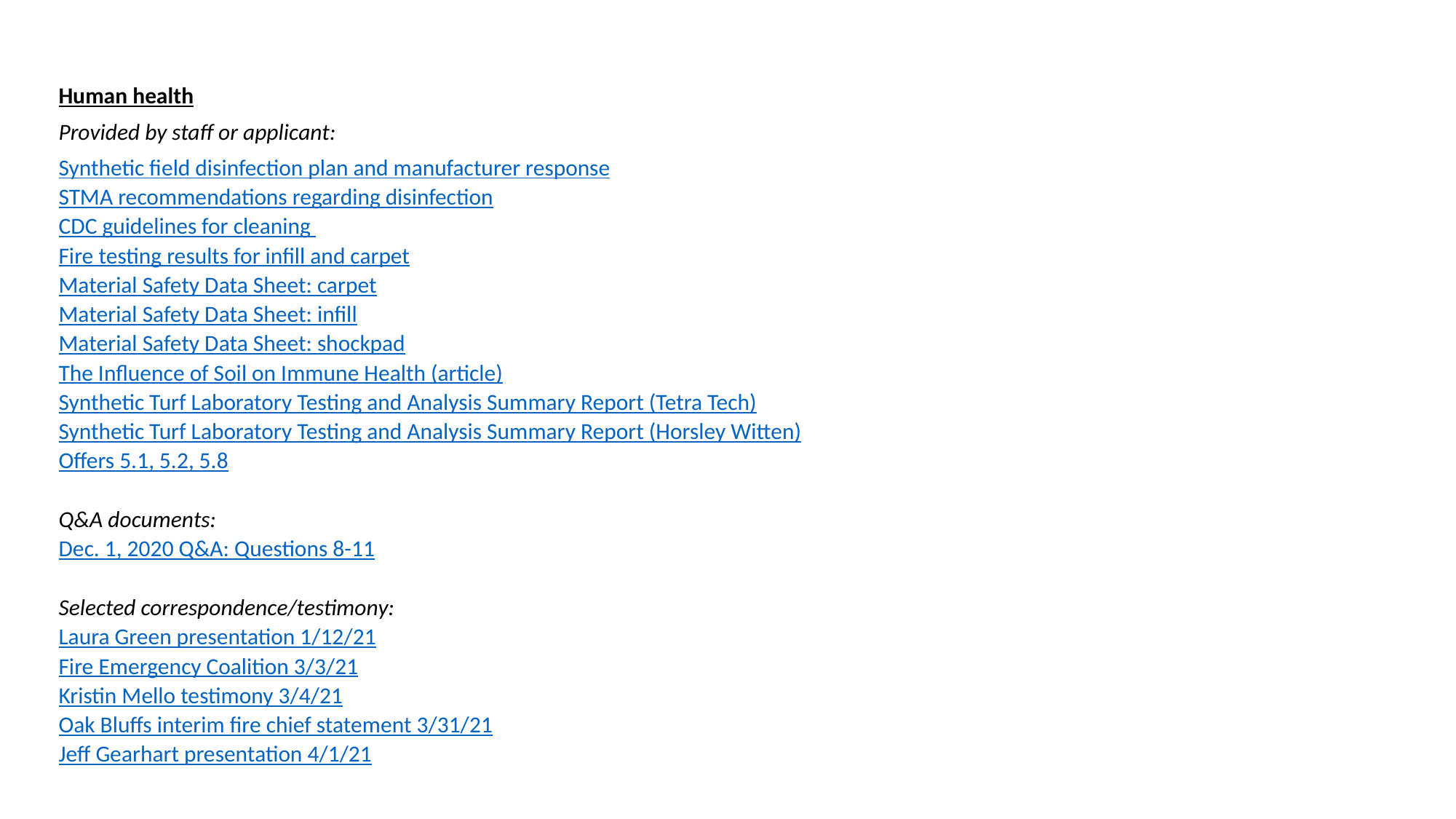

Human health
Provided by staff or applicant:
Synthetic field disinfection plan and manufacturer response
STMA recommendations regarding disinfection
CDC guidelines for cleaning
Fire testing results for infill and carpet
Material Safety Data Sheet: carpet
Material Safety Data Sheet: infill
Material Safety Data Sheet: shockpad
The Influence of Soil on Immune Health (article)
Synthetic Turf Laboratory Testing and Analysis Summary Report (Tetra Tech)
Synthetic Turf Laboratory Testing and Analysis Summary Report (Horsley Witten)
Offers 5.1, 5.2, 5.8

Q&A documents:
Dec. 1, 2020 Q&A: Questions 8-11

Selected correspondence/testimony:
Laura Green presentation 1/12/21
Fire Emergency Coalition 3/3/21
Kristin Mello testimony 3/4/21
Oak Bluffs interim fire chief statement 3/31/21
Jeff Gearhart presentation 4/1/21